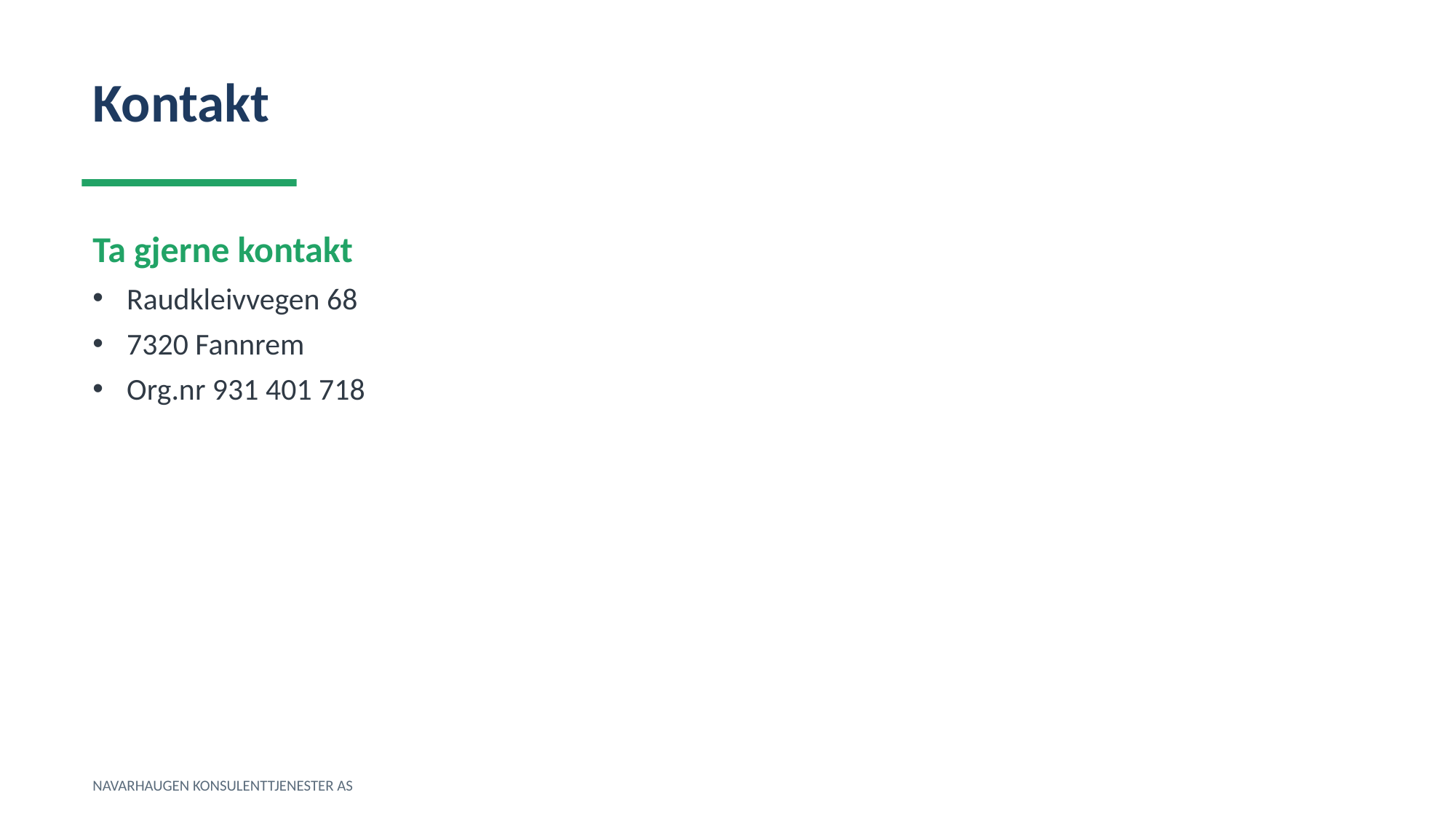

Kontakt

Ta gjerne kontakt
Raudkleivvegen 68
7320 Fannrem
Org.nr 931 401 718
NAVARHAUGEN KONSULENTTJENESTER AS